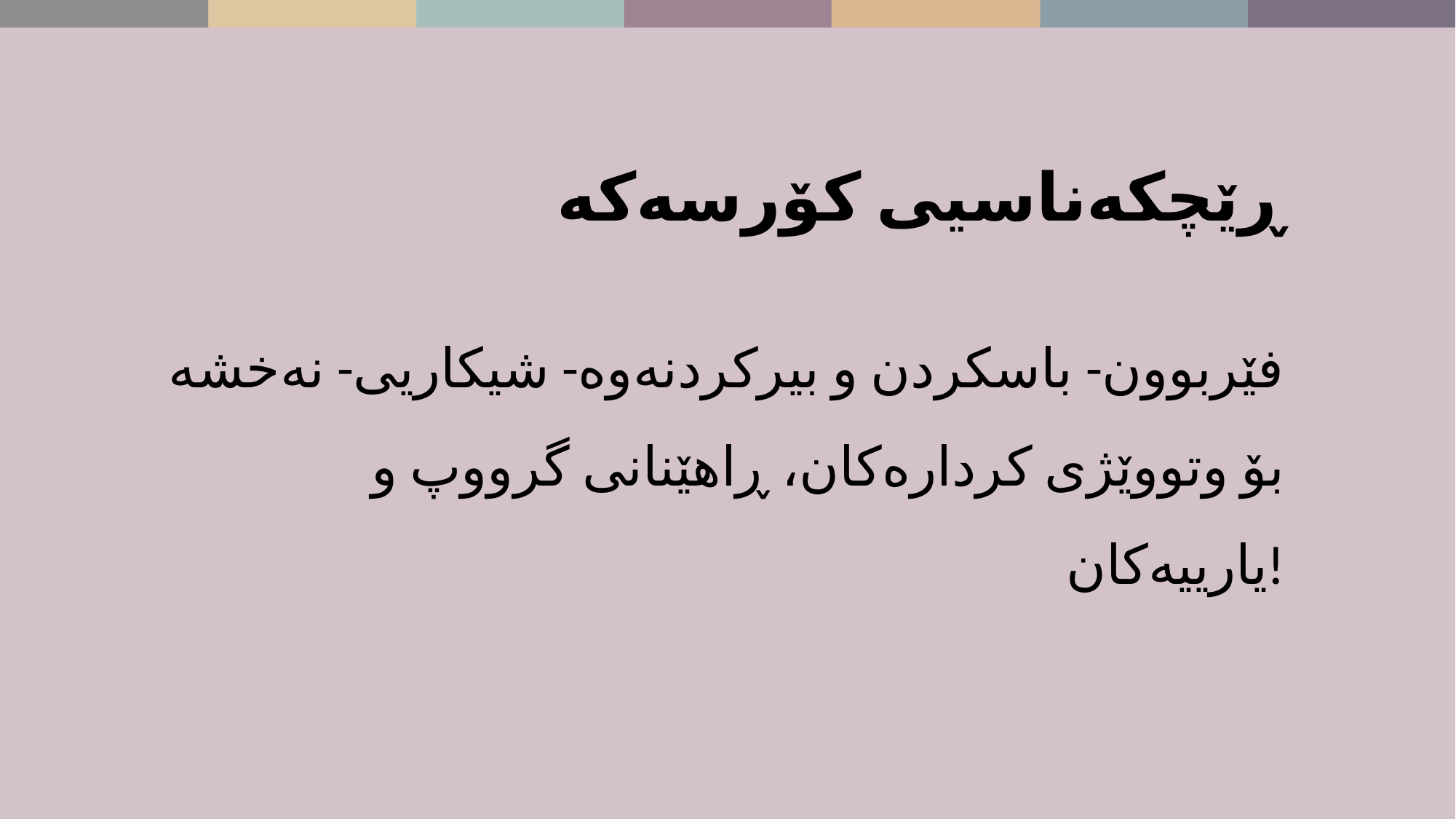

ڕێچکەناسیی کۆرسەکە

فێربوون- باسکردن و بیرکردنەوە- شیکاریی- نەخشە بۆ وتووێژی کردارەکان، ڕاهێنانی گرووپ و یارییەکان!